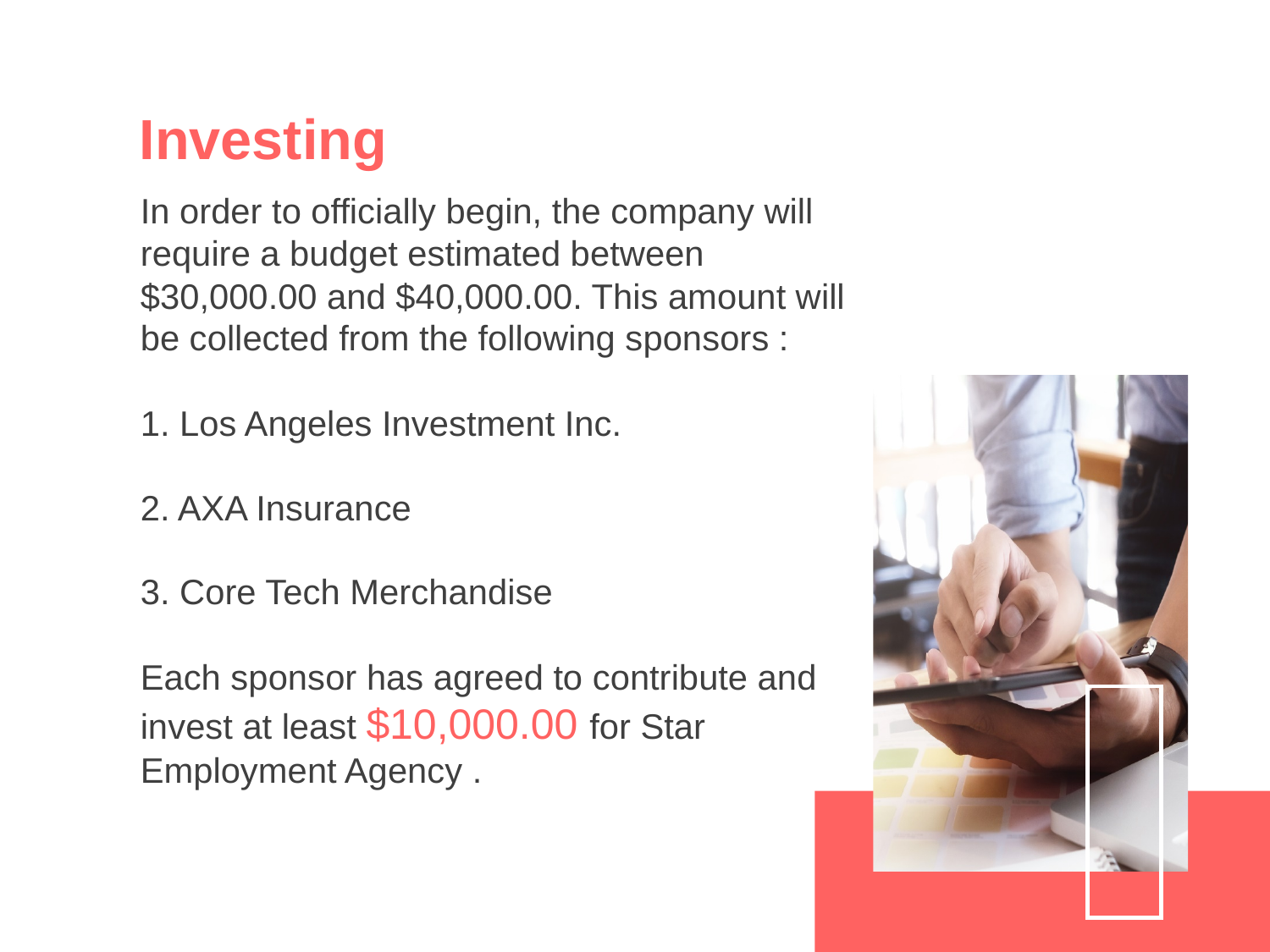

Investing
In order to officially begin, the company will require a budget estimated between $30,000.00 and $40,000.00. This amount will be collected from the following sponsors :
1. Los Angeles Investment Inc.
2. AXA Insurance
3. Core Tech Merchandise
Each sponsor has agreed to contribute and invest at least $10,000.00 for Star Employment Agency .